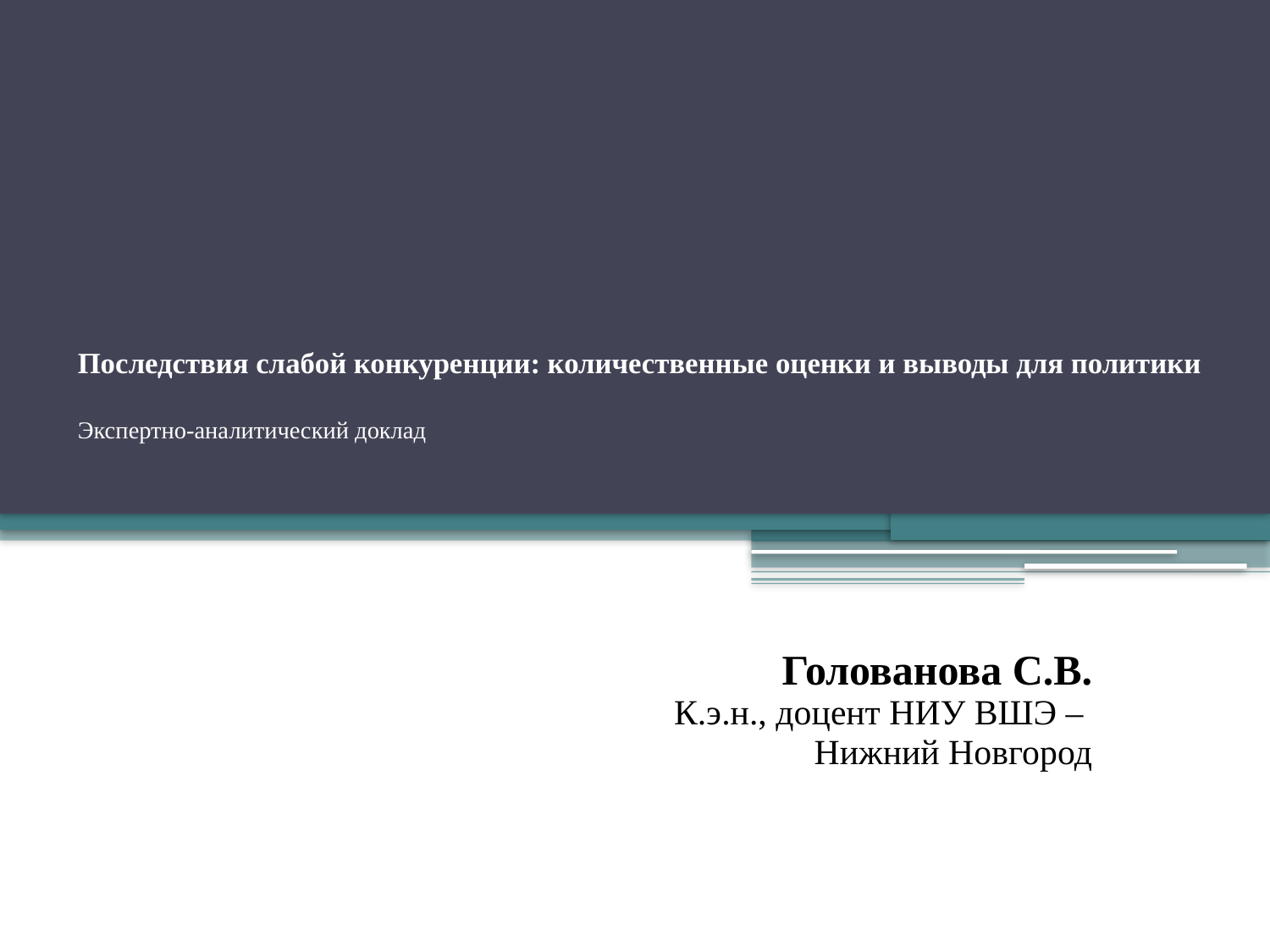

# Последствия слабой конкуренции: количественные оценки и выводы для политики Экспертно-аналитический доклад
Голованова С.В.
К.э.н., доцент НИУ ВШЭ –
Нижний Новгород